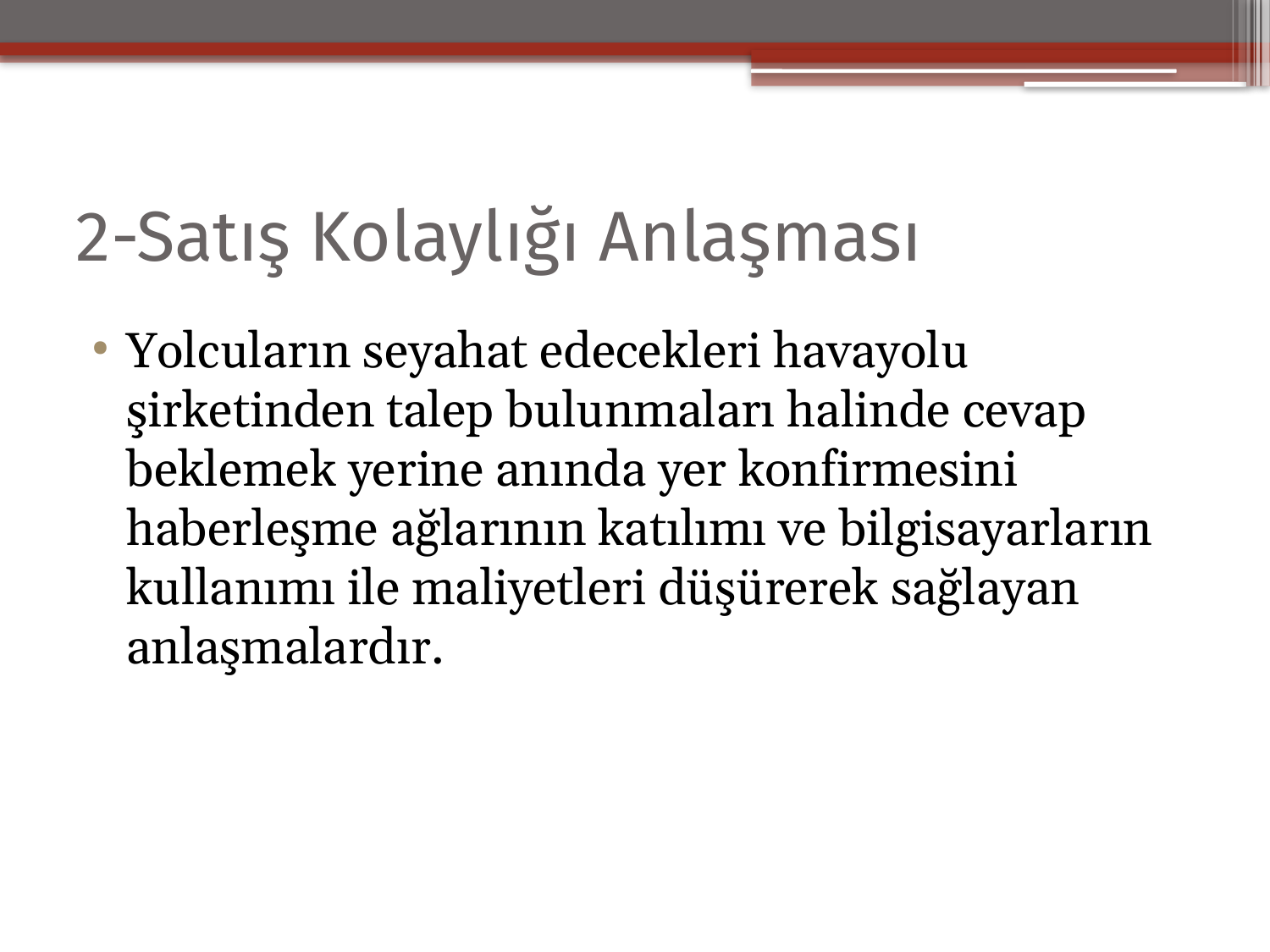

# 2-Satış Kolaylığı Anlaşması
Yolcuların seyahat edecekleri havayolu şirketinden talep bulunmaları halinde cevap beklemek yerine anında yer konfirmesini haberleşme ağlarının katılımı ve bilgisayarların kullanımı ile maliyetleri düşürerek sağlayan anlaşmalardır.